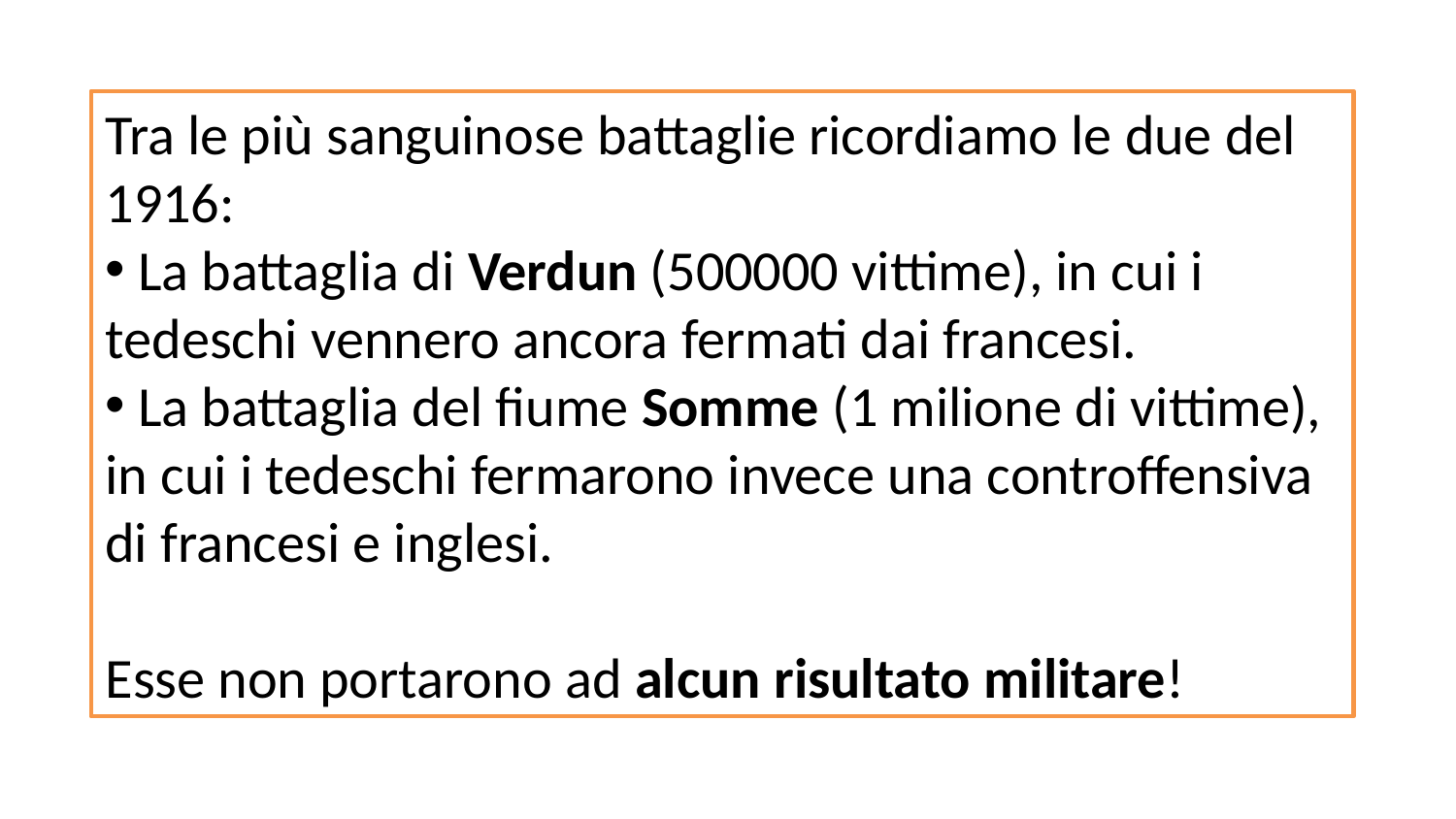

Tra le più sanguinose battaglie ricordiamo le due del 1916:
 La battaglia di Verdun (500000 vittime), in cui i tedeschi vennero ancora fermati dai francesi.
 La battaglia del fiume Somme (1 milione di vittime), in cui i tedeschi fermarono invece una controffensiva di francesi e inglesi.

Esse non portarono ad alcun risultato militare!